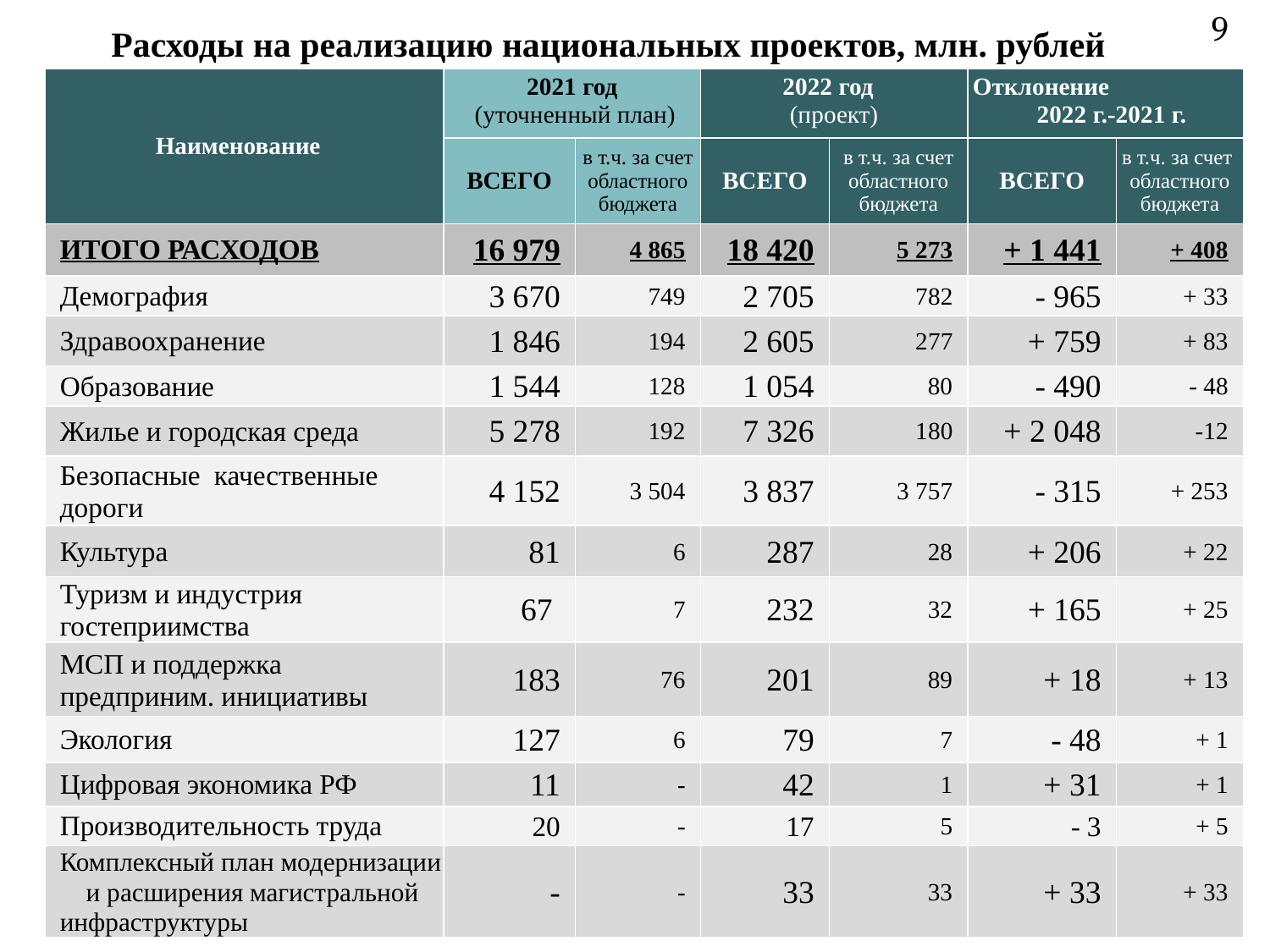

9
Расходы на реализацию национальных проектов, млн. рублей
| Наименование | 2021 год (уточненный план) |  | 2022 год (проект) |  | Отклонение 2022 г.-2021 г. |  |
| --- | --- | --- | --- | --- | --- | --- |
|  | ВСЕГО | в т.ч. за счет областного бюджета | ВСЕГО | в т.ч. за счет областного бюджета | ВСЕГО | в т.ч. за счет областного бюджета |
| ИТОГО РАСХОДОВ | 16 979 | 4 865 | 18 420 | 5 273 | + 1 441 | + 408 |
| Демография | 3 670 | 749 | 2 705 | 782 | - 965 | + 33 |
| Здравоохранение | 1 846 | 194 | 2 605 | 277 | + 759 | + 83 |
| Образование | 1 544 | 128 | 1 054 | 80 | - 490 | - 48 |
| Жилье и городская среда | 5 278 | 192 | 7 326 | 180 | + 2 048 | -12 |
| Безопасные качественные дороги | 4 152 | 3 504 | 3 837 | 3 757 | - 315 | + 253 |
| Культура | 81 | 6 | 287 | 28 | + 206 | + 22 |
| Туризм и индустрия гостеприимства | 67 | 7 | 232 | 32 | + 165 | + 25 |
| МСП и поддержка предприним. инициативы | 183 | 76 | 201 | 89 | + 18 | + 13 |
| Экология | 127 | 6 | 79 | 7 | - 48 | + 1 |
| Цифровая экономика РФ | 11 | - | 42 | 1 | + 31 | + 1 |
| Производительность труда | 20 | - | 17 | 5 | - 3 | + 5 |
| Комплексный план модернизации и расширения магистральной инфраструктуры | - | - | 33 | 33 | + 33 | + 33 |